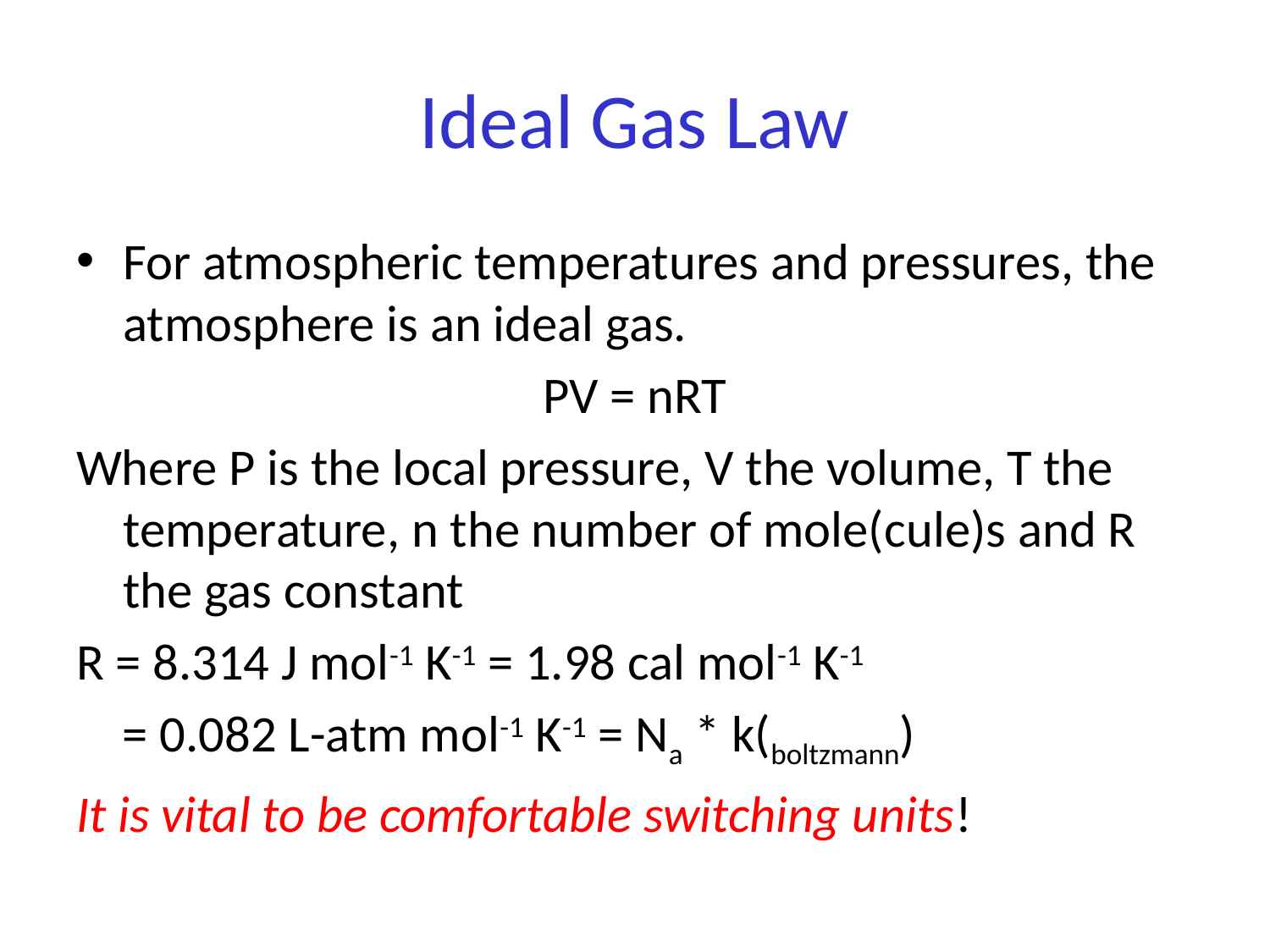

# Ideal Gas Law
For atmospheric temperatures and pressures, the atmosphere is an ideal gas.
PV = nRT
Where P is the local pressure, V the volume, T the temperature, n the number of mole(cule)s and R the gas constant
R = 8.314 J mol-1 K-1 = 1.98 cal mol-1 K-1
    = 0.082 L-atm mol-1 K-1 = Na * k(boltzmann)
It is vital to be comfortable switching units!